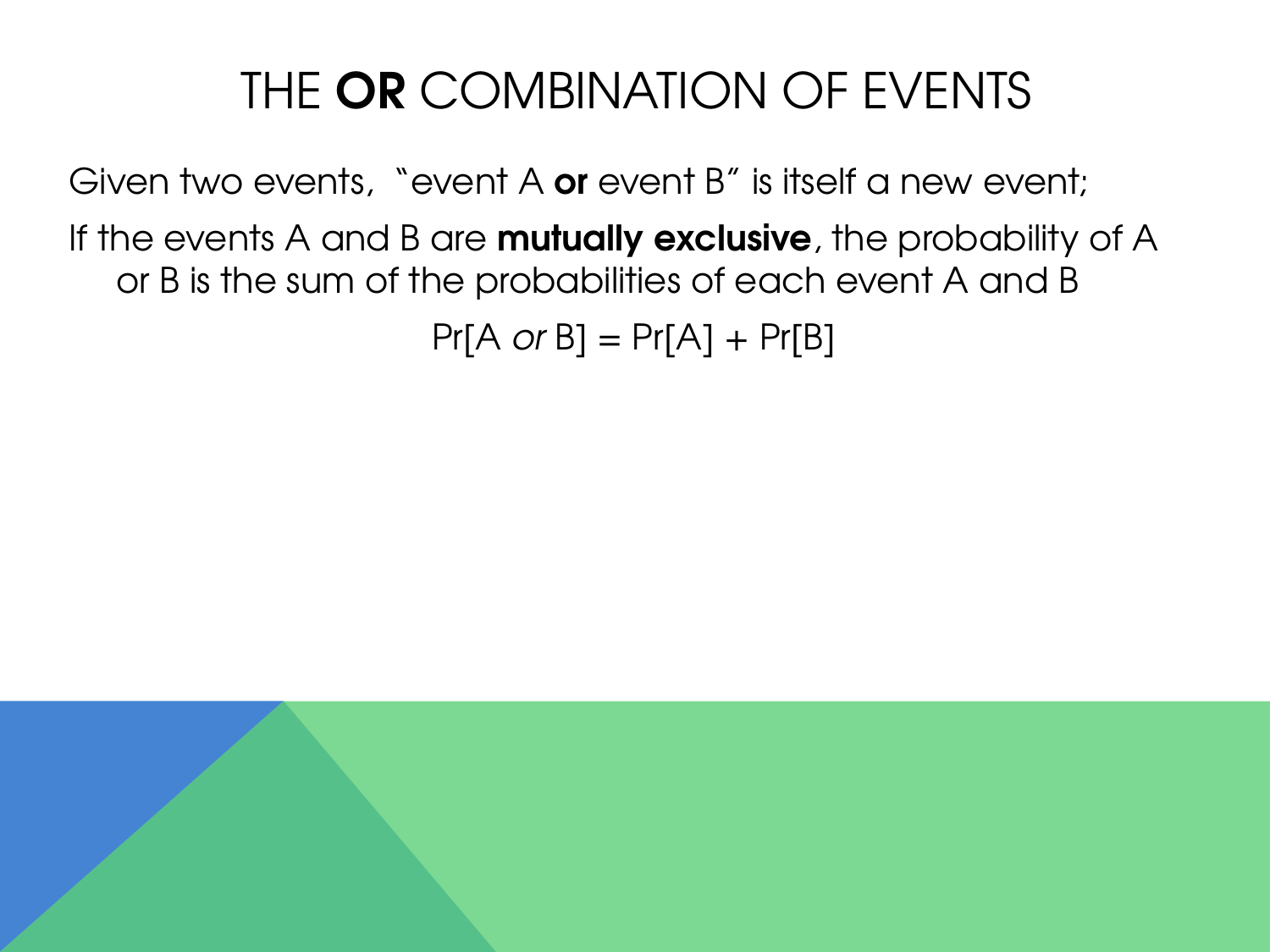

# THE OR COMBINATION OF EVENTS
Given two events,  “event A or event B” is itself a new event;
If the events A and B are mutually exclusive, the probability of A or B is the sum of the probabilities of each event A and B
Pr[A or B] = Pr[A] + Pr[B]